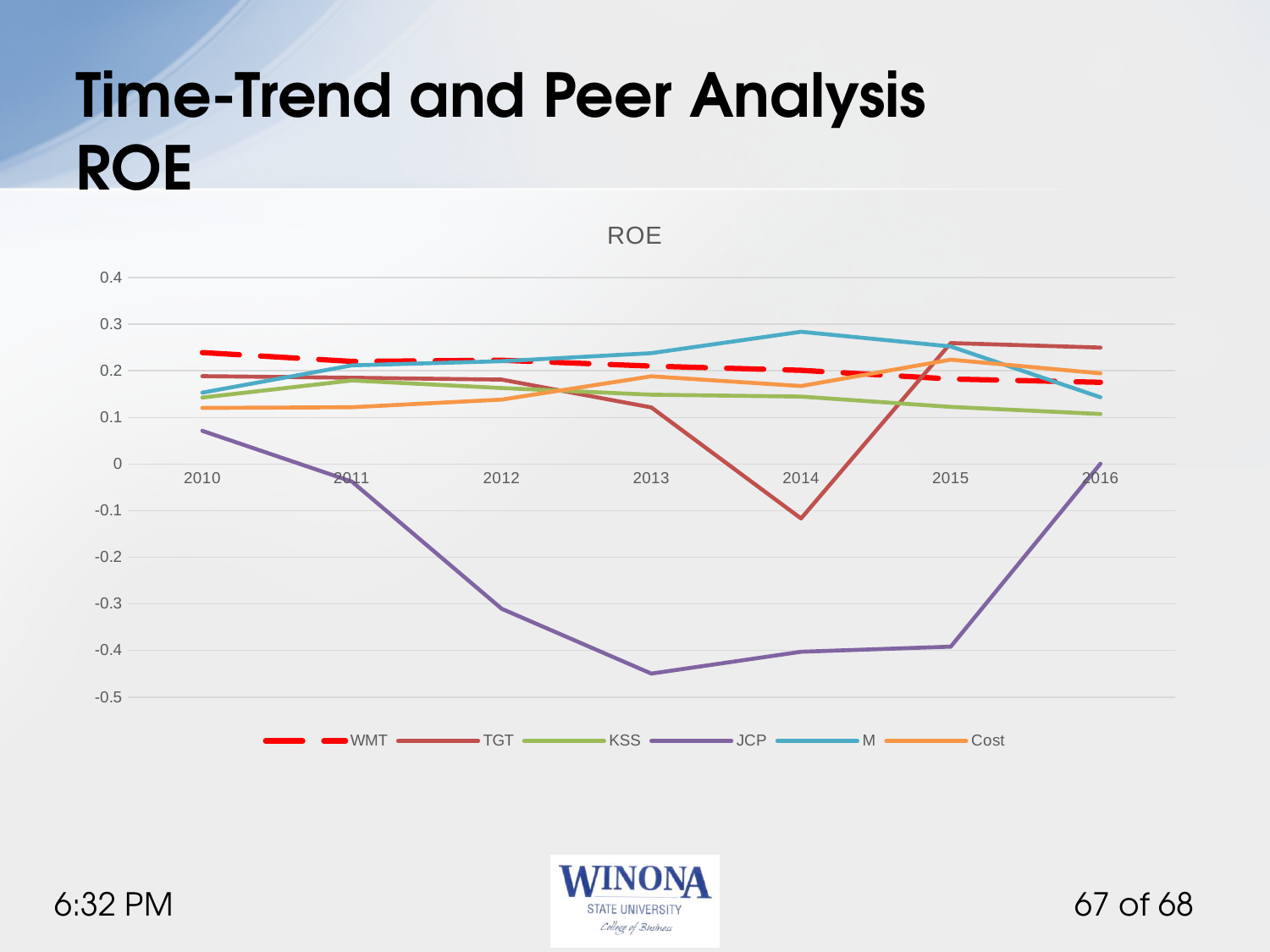

# Time-Trend and Peer Analysis ROE

### Chart: ROE

| Category | WMT | TGT | KSS | JCP | M | Cost |
|---|---|---|---|---|---|---|
| 2010 | 0.2391088675556593 | 0.18854523148447086 | 0.14267515923566879 | 0.07124542124542124 | 0.15316455696202533 | 0.12032505309816234 |
| 2011 | 0.2201360162658627 | 0.18513368307945136 | 0.17931776275353412 | -0.03790523690773067 | 0.2116972863644025 | 0.12181303116147309 |
| 2012 | 0.22266612525051413 | 0.18112090832226113 | 0.16302910052910052 | -0.31062756228319144 | 0.22062469013386218 | 0.13825742253862955 |
| 2013 | 0.2101108124057439 | 0.12143429240342554 | 0.148711943793911 | -0.4496274700356333 | 0.23779804768763002 | 0.18822117603618574 |
| 2014 | 0.2010344742855739 | -0.11688218904050868 | 0.14471707561342012 | -0.40282131661442006 | 0.2837486054295277 | 0.1672762740794928 |
| 2015 | 0.1824299158244978 | 0.25955082194952533 | 0.12256419595702057 | -0.3919022154316272 | 0.25223529411764706 | 0.22388622021286617 |
| 2016 | 0.1753644052546338 | 0.24988587601570347 | 0.10739810701178289 | 0.0007385524372230429 | 0.1431876012028684 | 0.19455252918287938 |